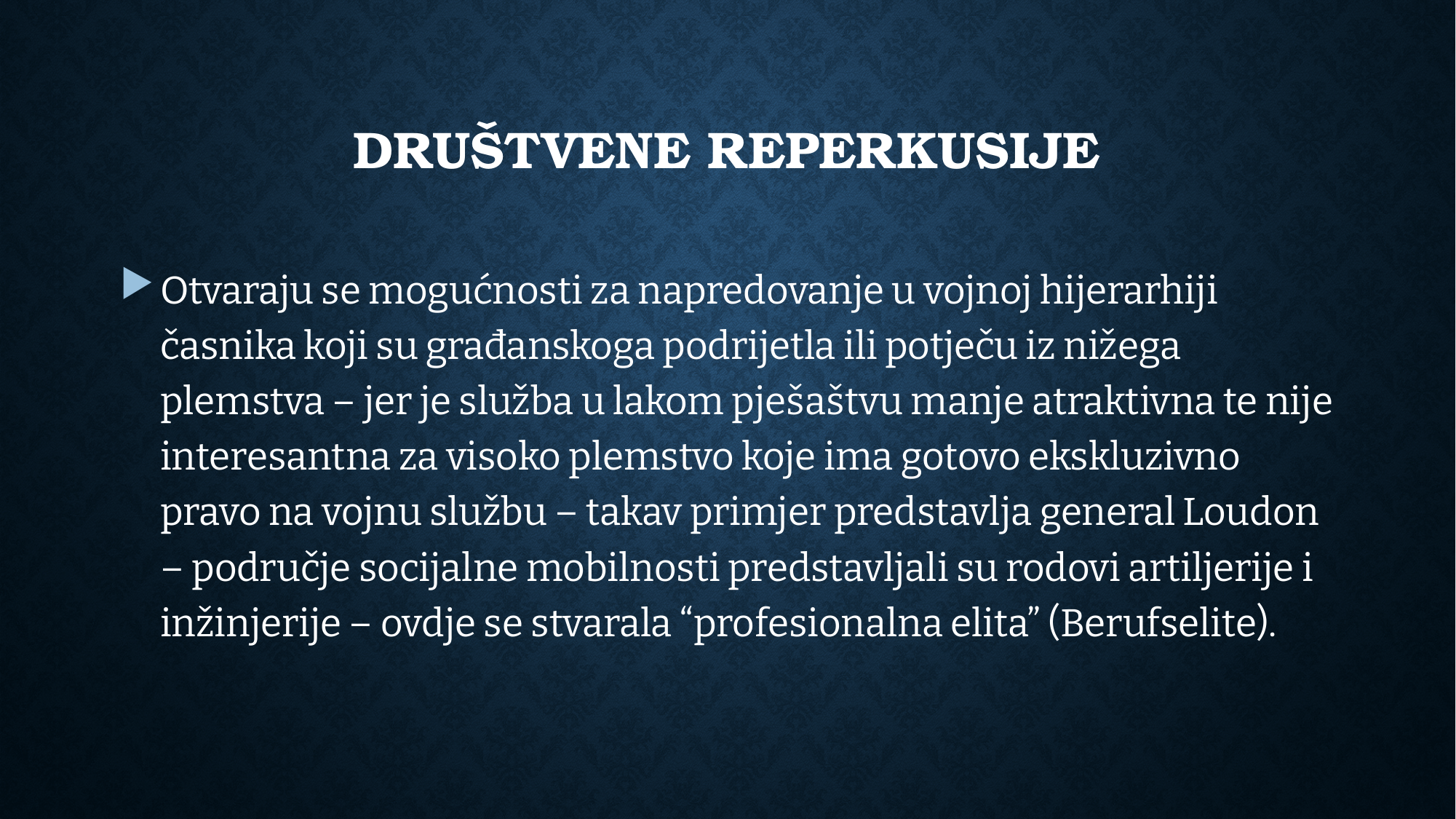

# Društvene reperkusije
Otvaraju se mogućnosti za napredovanje u vojnoj hijerarhiji časnika koji su građanskoga podrijetla ili potječu iz nižega plemstva – jer je služba u lakom pješaštvu manje atraktivna te nije interesantna za visoko plemstvo koje ima gotovo ekskluzivno pravo na vojnu službu – takav primjer predstavlja general Loudon – područje socijalne mobilnosti predstavljali su rodovi artiljerije i inžinjerije – ovdje se stvarala “profesionalna elita” (Berufselite).